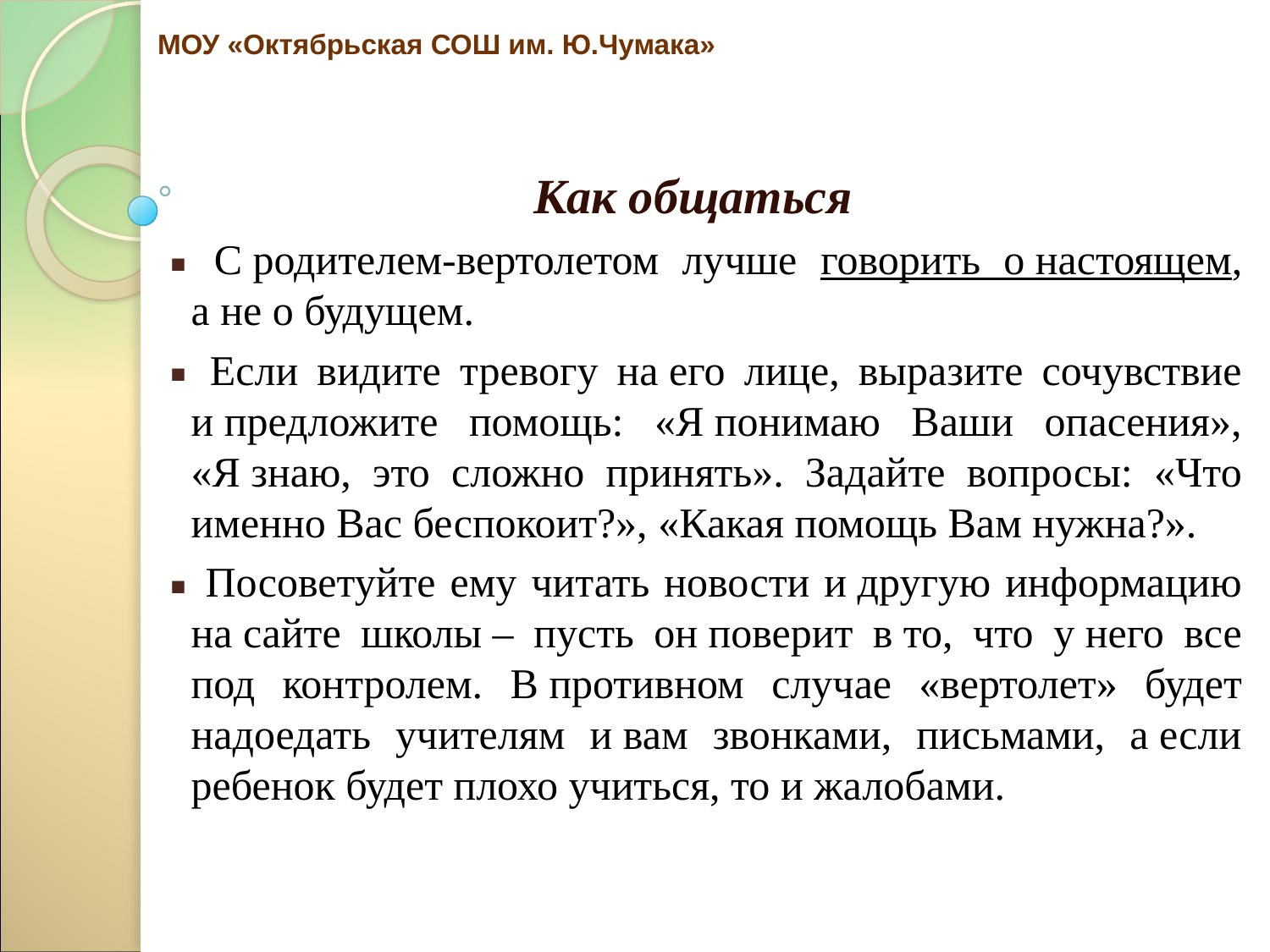

# МОУ «Октябрьская СОШ им. Ю.Чумака»

 Как общаться
 С родителем-вертолетом лучше говорить о настоящем, а не о будущем.
 Если видите тревогу на его лице, выразите сочувствие и предложите помощь: «Я понимаю Ваши опасения», «Я знаю, это сложно принять». Задайте вопросы: «Что именно Вас беспокоит?», «Какая помощь Вам нужна?».
 Посоветуйте ему читать новости и другую информацию на сайте школы – пусть он поверит в то, что у него все под контролем. В противном случае «вертолет» будет надоедать учителям и вам звонками, письмами, а если ребенок будет плохо учиться, то и жалобами.